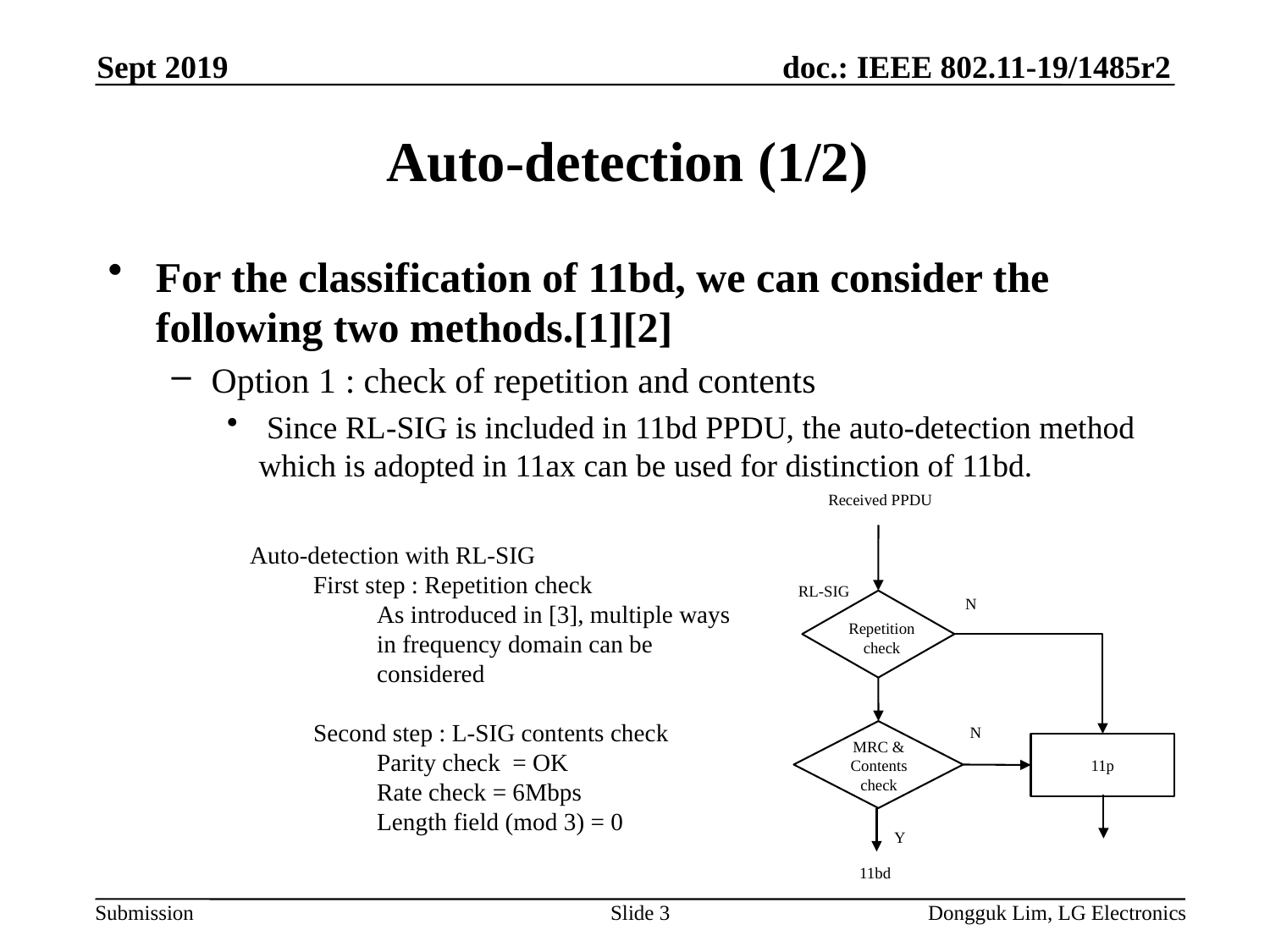

Sept 2019
# Auto-detection (1/2)
For the classification of 11bd, we can consider the following two methods.[1][2]
Option 1 : check of repetition and contents
 Since RL-SIG is included in 11bd PPDU, the auto-detection method which is adopted in 11ax can be used for distinction of 11bd.

Received PPDU
RL-SIG
N

Repetition check
N

MRC & Contents check
11p
Y
11bd
Auto-detection with RL-SIG
First step : Repetition check
As introduced in [3], multiple ways in frequency domain can be considered

Second step : L-SIG contents check
Parity check  = OK
Rate check = 6Mbps
Length field (mod 3) = 0

Slide 3
Dongguk Lim, LG Electronics